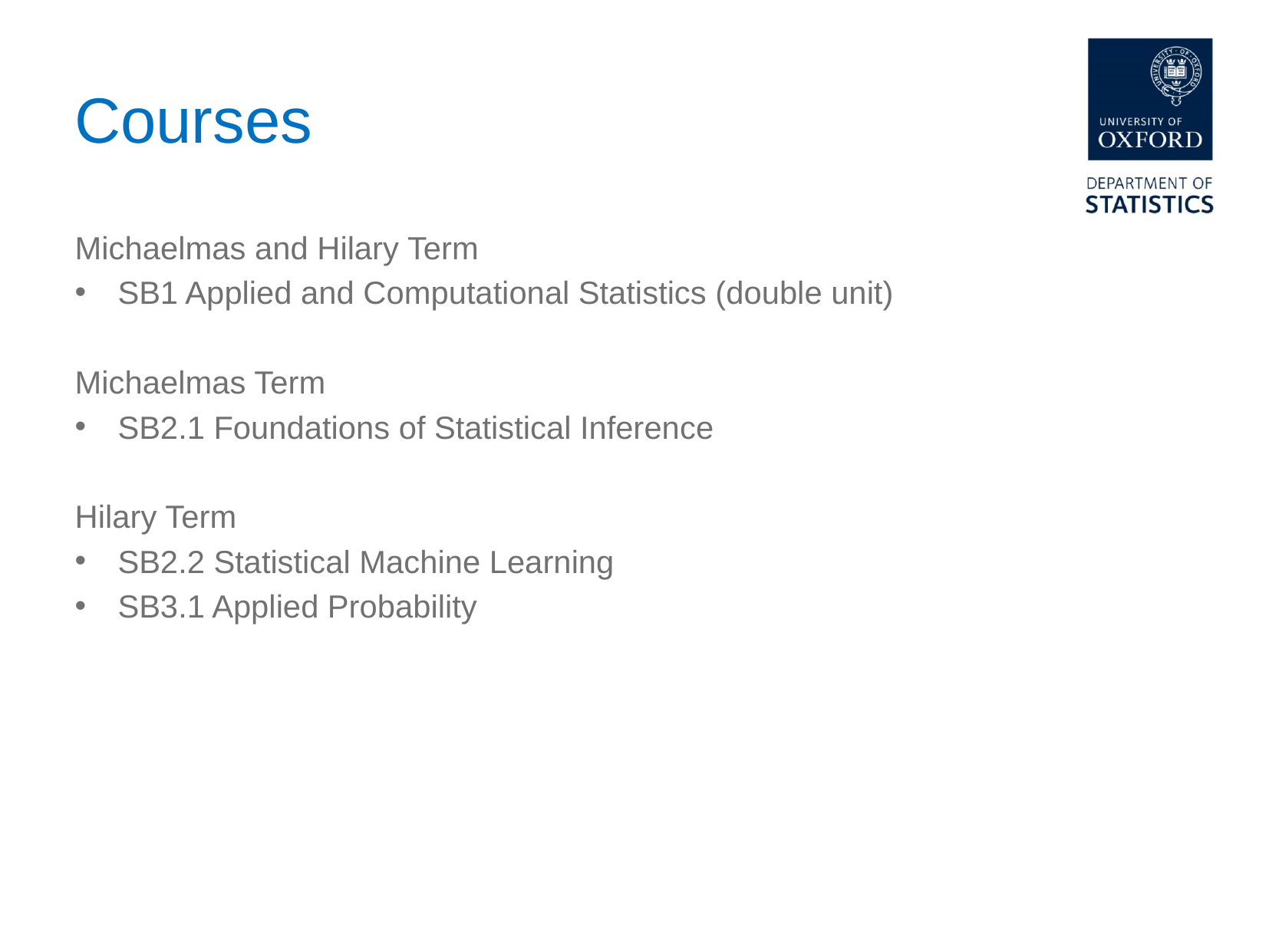

Courses
Michaelmas and Hilary Term
SB1 Applied and Computational Statistics (double unit)

Michaelmas Term
SB2.1 Foundations of Statistical Inference

Hilary Term
SB2.2 Statistical Machine Learning
SB3.1 Applied Probability